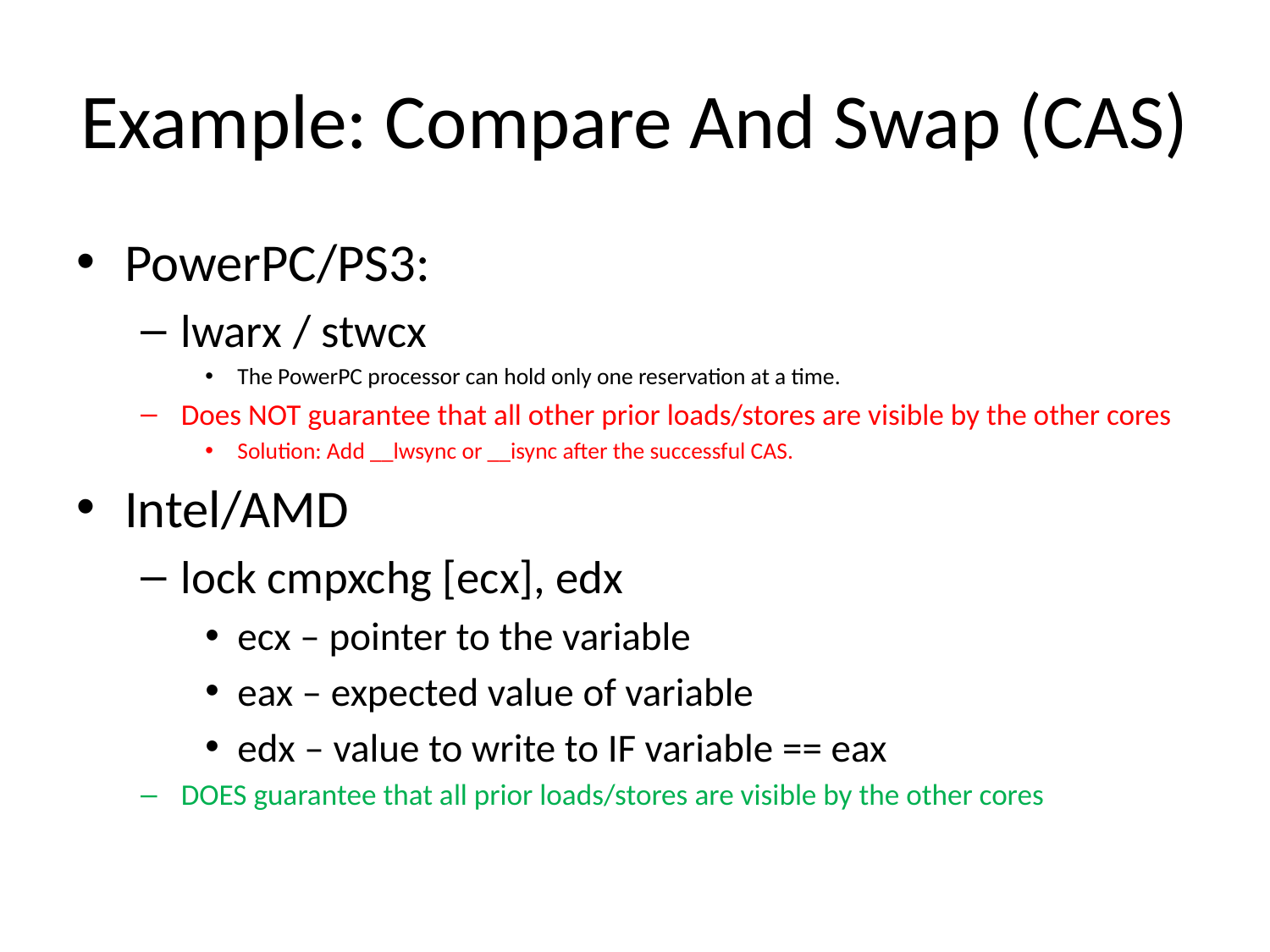

# Example: Compare And Swap (CAS)
PowerPC/PS3:
lwarx / stwcx
The PowerPC processor can hold only one reservation at a time.
Does NOT guarantee that all other prior loads/stores are visible by the other cores
Solution: Add __lwsync or __isync after the successful CAS.
Intel/AMD
lock cmpxchg [ecx], edx
ecx – pointer to the variable
eax – expected value of variable
edx – value to write to IF variable == eax
DOES guarantee that all prior loads/stores are visible by the other cores